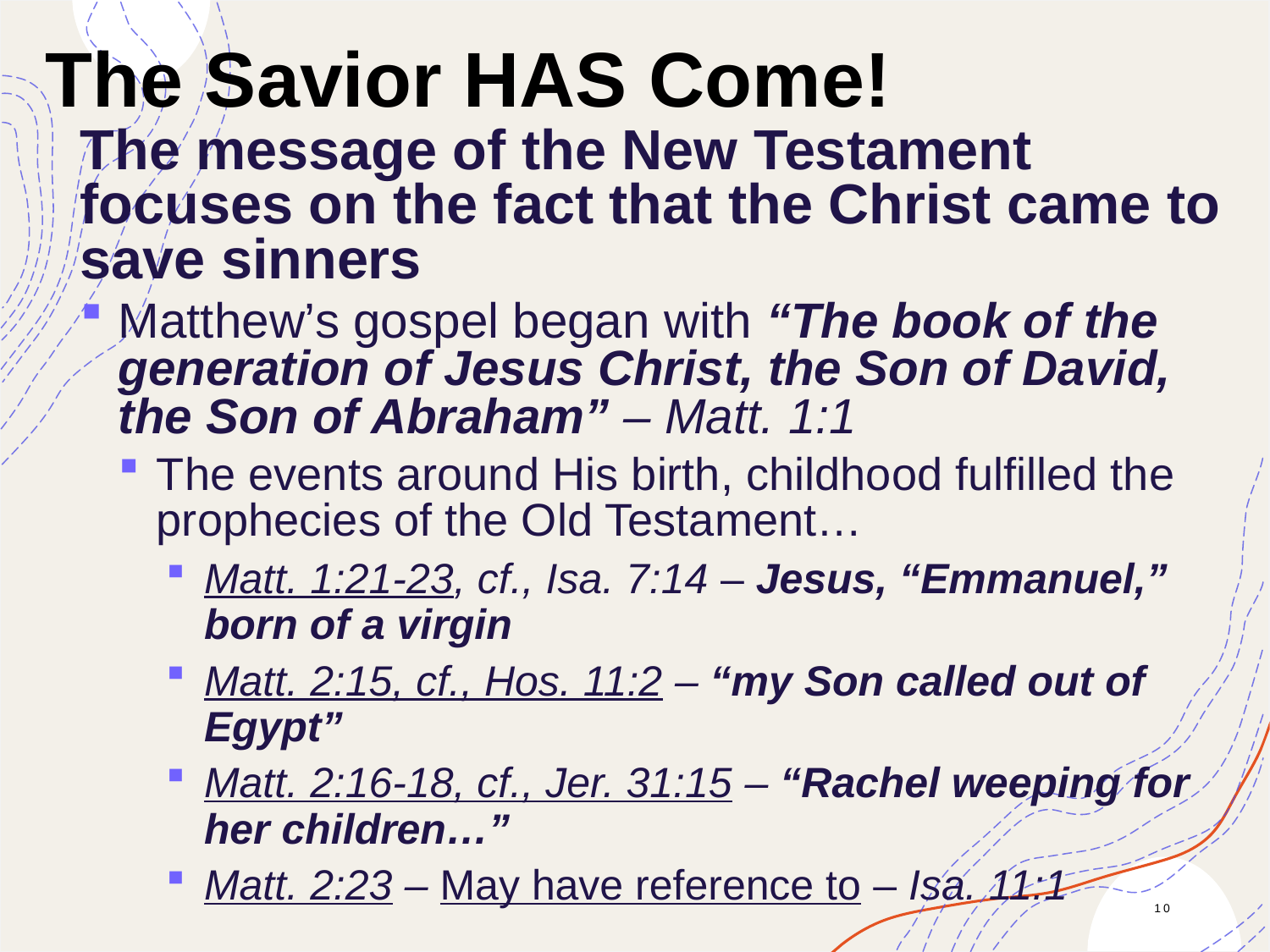

The Savior HAS Come!
The message of the New Testament focuses on the fact that the Christ came to save sinners
Matthew’s gospel began with “The book of the generation of Jesus Christ, the Son of David, the Son of Abraham” – Matt. 1:1
The events around His birth, childhood fulfilled the prophecies of the Old Testament…
Matt. 1:21-23, cf., Isa. 7:14 – Jesus, “Emmanuel,” born of a virgin
Matt. 2:15, cf., Hos. 11:2 – “my Son called out of Egypt”
Matt. 2:16-18, cf., Jer. 31:15 – “Rachel weeping for her children…”
Matt. 2:23 – May have reference to – Isa. 11:1
10